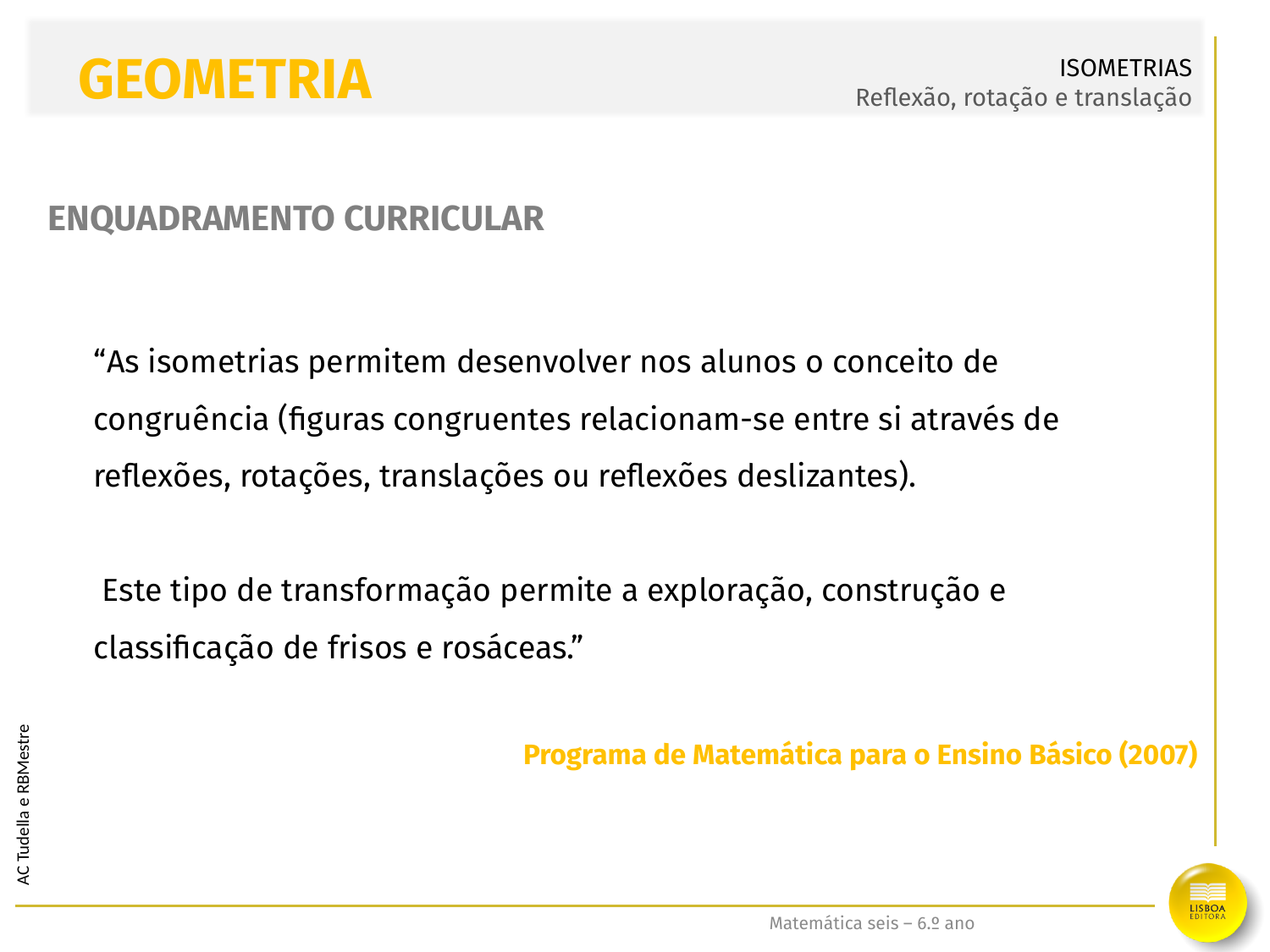

ISOMETRIAS
Reflexão, rotação e translação
GEOMETRIA
# Enquadramento Curricular
“As isometrias permitem desenvolver nos alunos o conceito de congruência (figuras congruentes relacionam-se entre si através de reflexões, rotações, translações ou reflexões deslizantes).

 Este tipo de transformação permite a exploração, construção e classificação de frisos e rosáceas.”
Programa de Matemática para o Ensino Básico (2007)